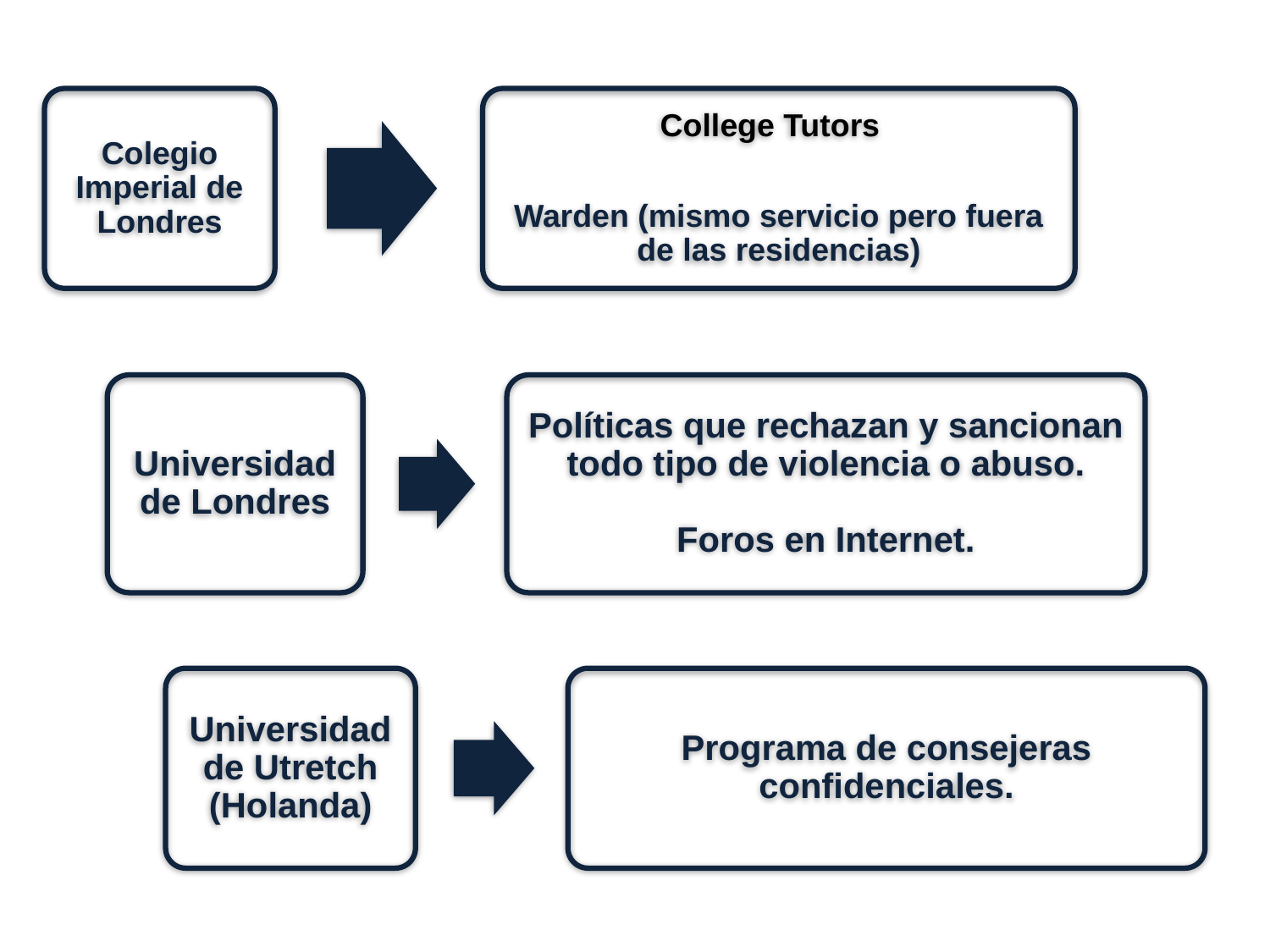

Colegio Imperial de Londres

College Tutors

Warden (mismo servicio pero fuera de las residencias)
Universidad de Londres

Políticas que rechazan y sancionan todo tipo de violencia o abuso.

Foros en Internet.
Universidad de Utretch (Holanda)

Programa de consejeras confidenciales.